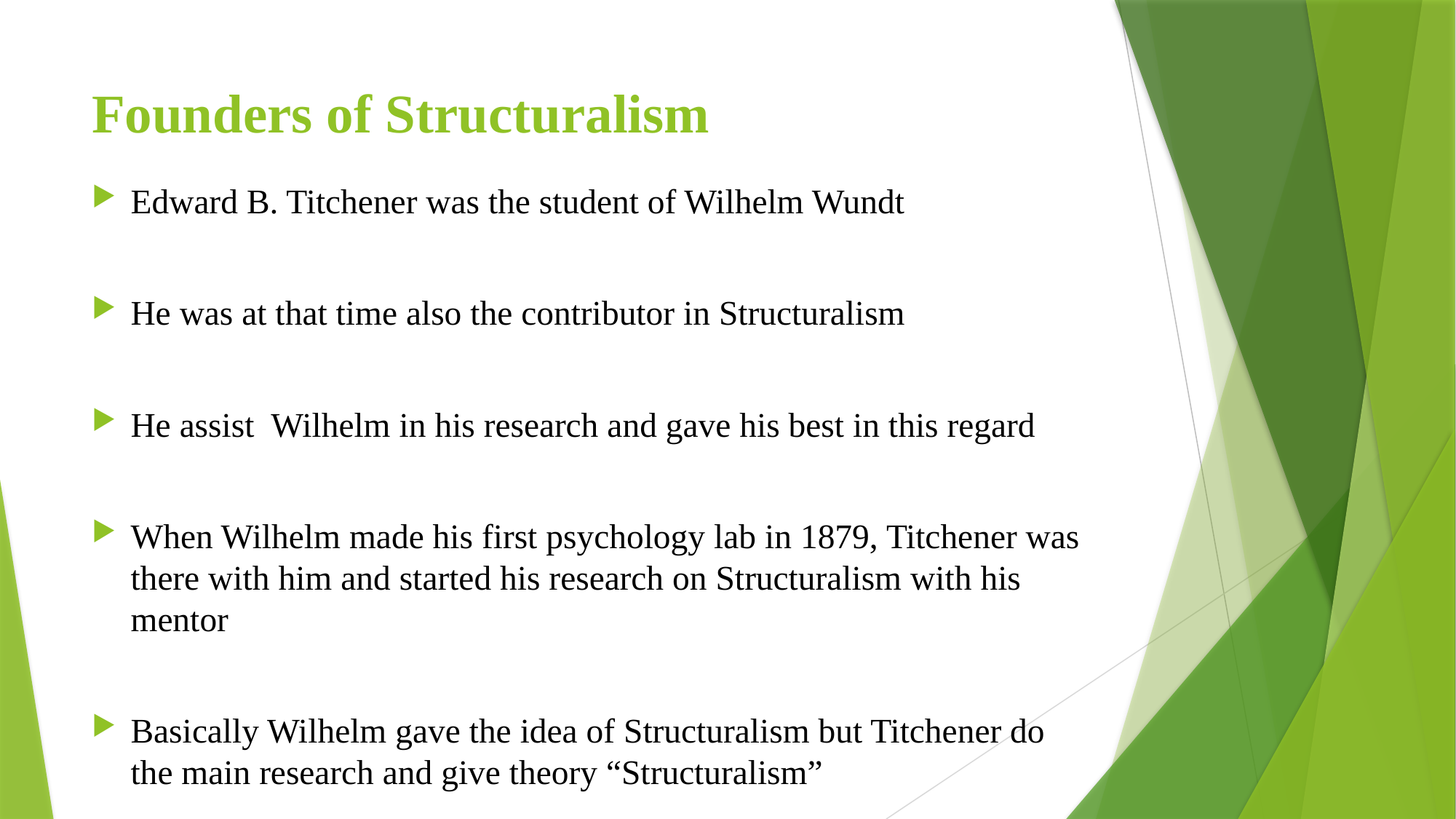

# Founders of Structuralism
Edward B. Titchener was the student of Wilhelm Wundt

He was at that time also the contributor in Structuralism

He assist  Wilhelm in his research and gave his best in this regard

When Wilhelm made his first psychology lab in 1879, Titchener was there with him and started his research on Structuralism with his mentor

Basically Wilhelm gave the idea of Structuralism but Titchener do the main research and give theory “Structuralism”